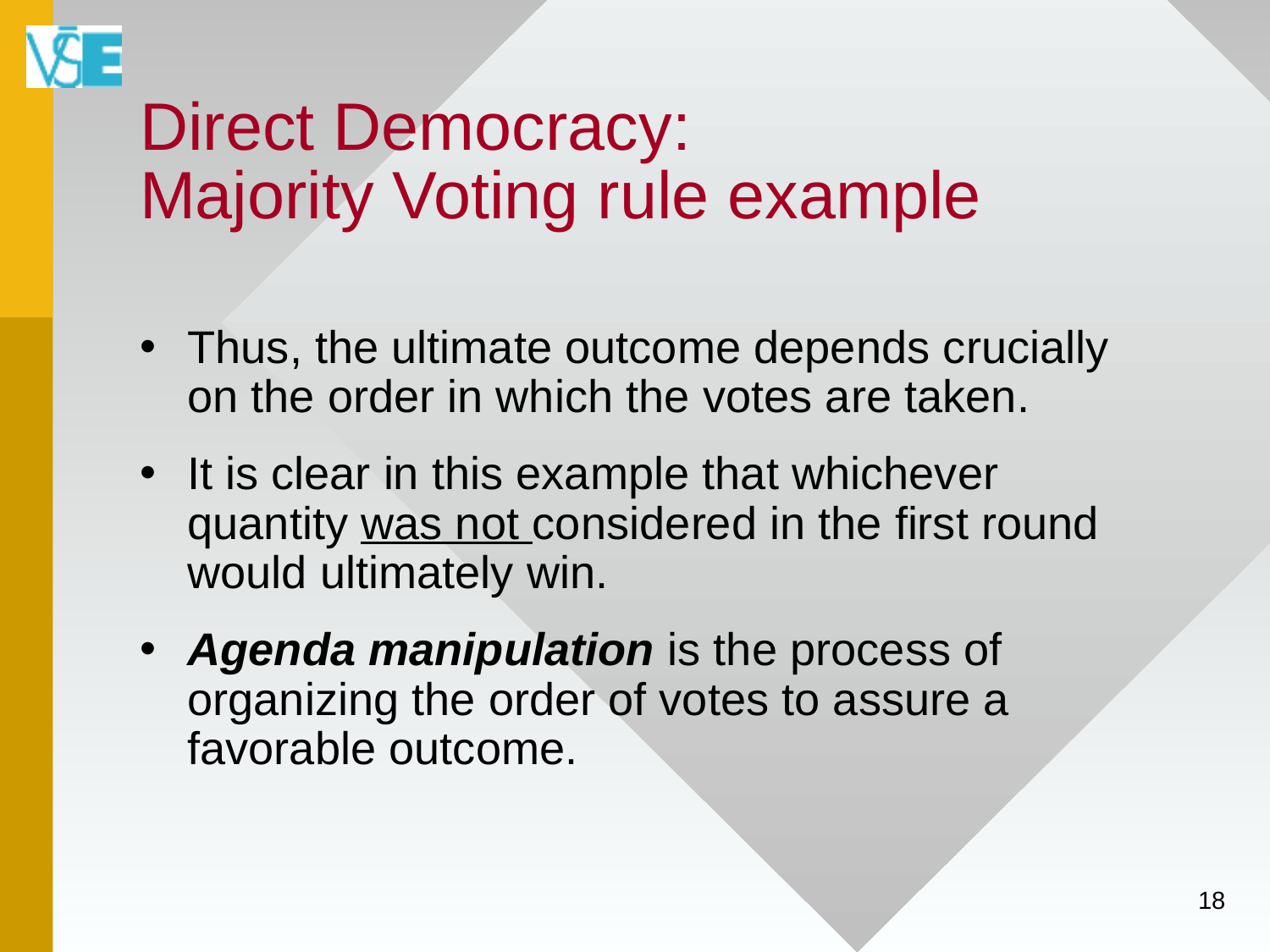

# Direct Democracy: Majority Voting rule example
Thus, the ultimate outcome depends crucially on the order in which the votes are taken.
It is clear in this example that whichever quantity was not considered in the first round would ultimately win.
Agenda manipulation is the process of organizing the order of votes to assure a favorable outcome.

18